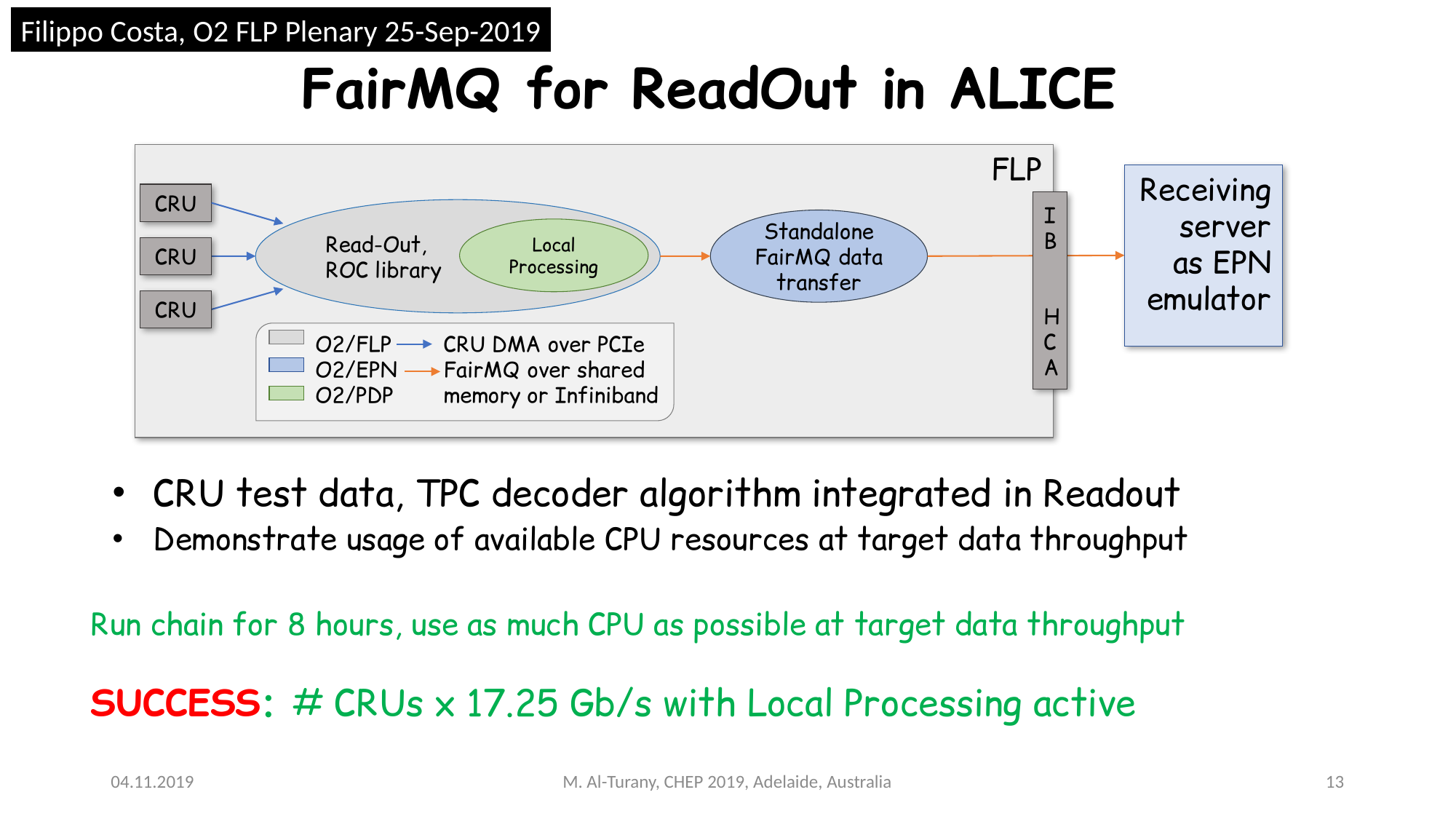

Filippo Costa, O2 FLP Plenary 25-Sep-2019
FairMQ for ReadOut in ALICE
FLP
Receiving server
as EPN
emulator
CRU
IB
HCA
Read-Out,
ROC library
Standalone FairMQ data transfer
Local Processing
CRU
CRU

O2/FLP
O2/EPN
O2/PDP

CRU DMA over PCIe
FairMQ over shared
memory or Infiniband
CRU test data, TPC decoder algorithm integrated in Readout
Demonstrate usage of available CPU resources at target data throughput
Run chain for 8 hours, use as much CPU as possible at target data throughput
SUCCESS: # CRUs x 17.25 Gb/s with Local Processing active
04.11.2019
M. Al-Turany, CHEP 2019, Adelaide, Australia
13